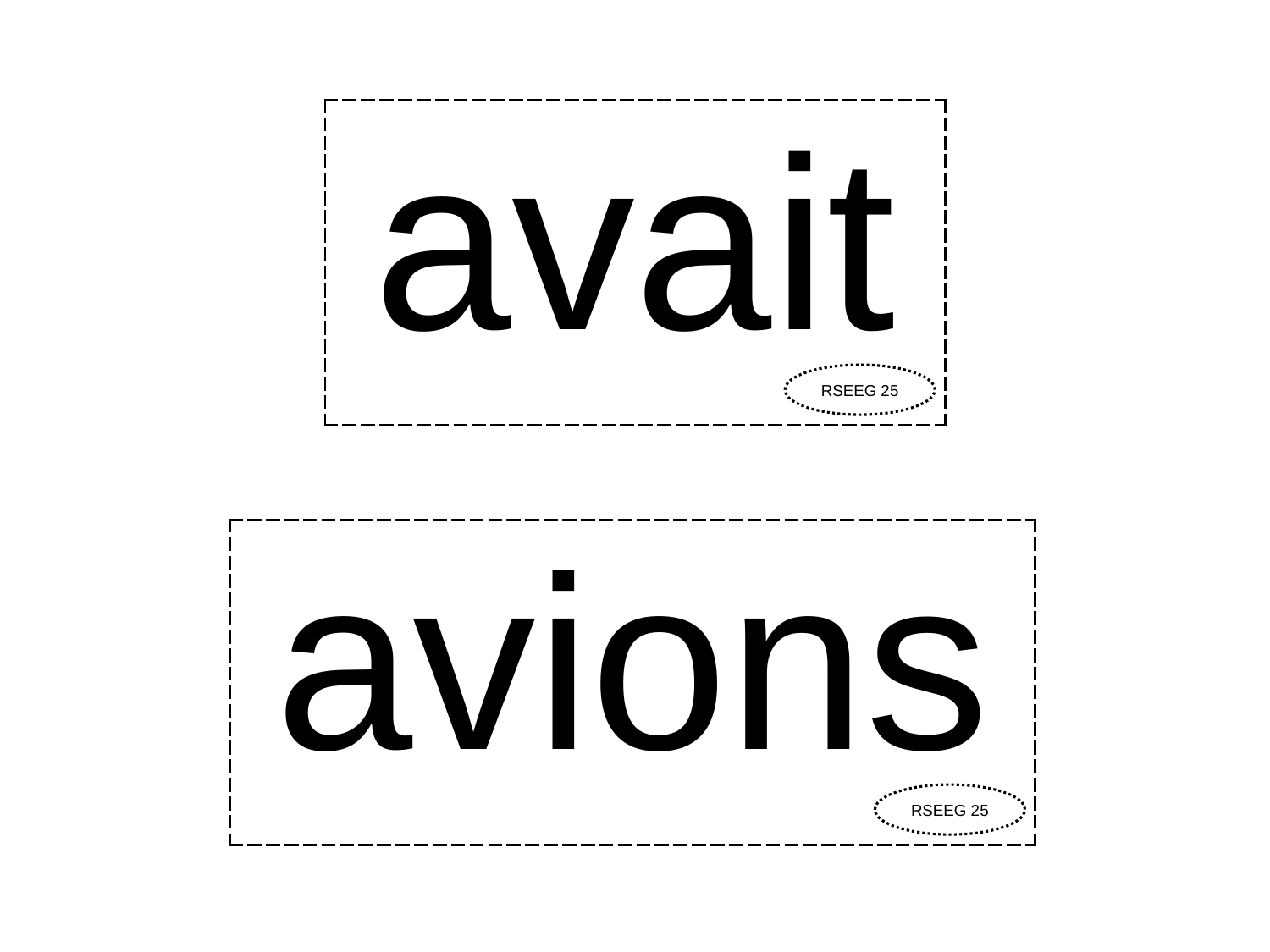

| avait |
| --- |
RSEEG 25
| avions |
| --- |
RSEEG 25